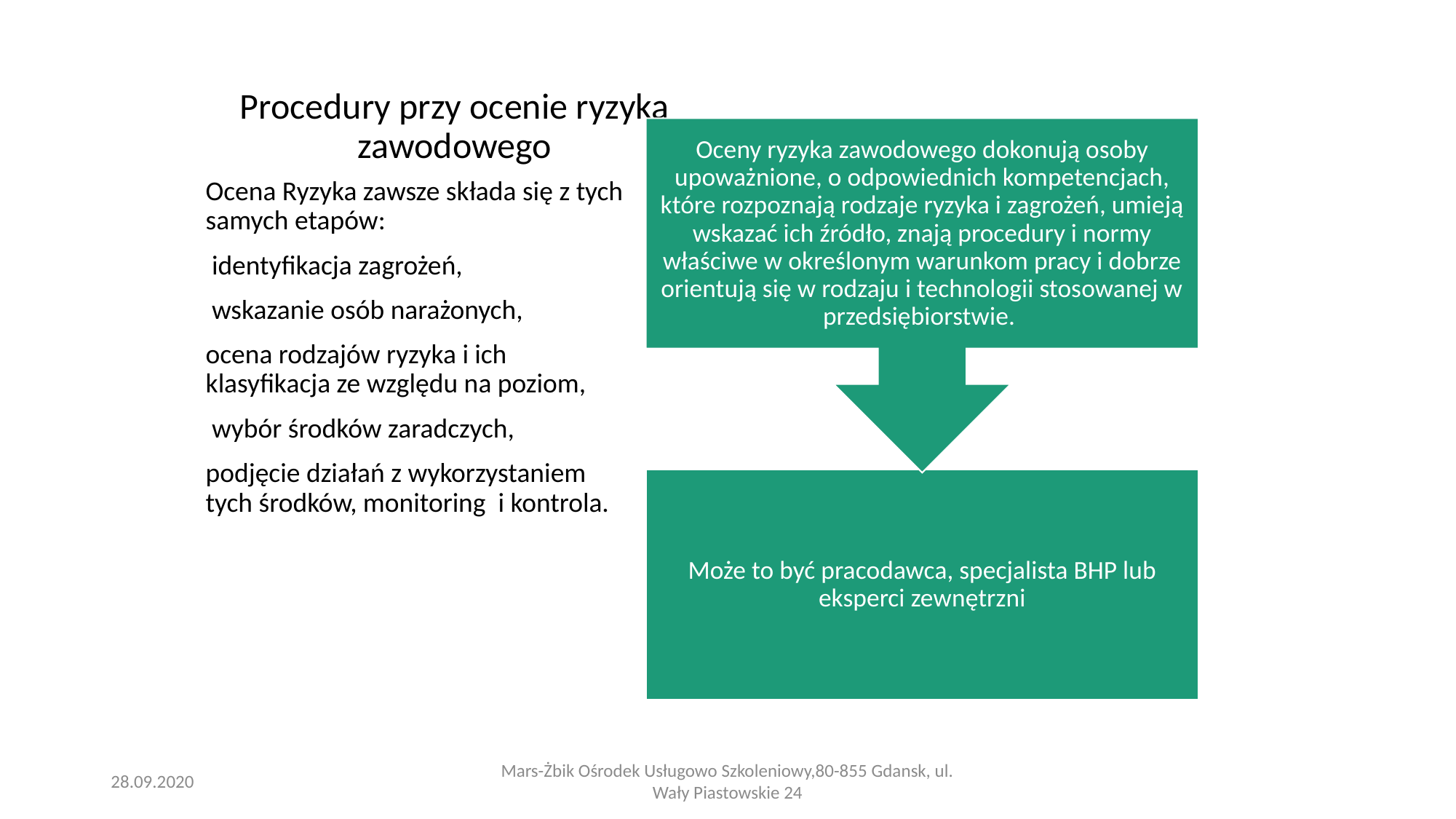

# Procedury przy ocenie ryzyka zawodowego
Może to być pracodawca, specjalista BHP lub eksperci zewnętrzni
Oceny ryzyka zawodowego dokonują osoby upoważnione, o odpowiednich kompetencjach, które rozpoznają rodzaje ryzyka i zagrożeń, umieją wskazać ich źródło, znają procedury i normy właściwe w określonym warunkom pracy i dobrze orientują się w rodzaju i technologii stosowanej w przedsiębiorstwie.
Ocena Ryzyka zawsze składa się z tych samych etapów:
 identyfikacja zagrożeń,
 wskazanie osób narażonych,
ocena rodzajów ryzyka i ich klasyfikacja ze względu na poziom,
 wybór środków zaradczych,
podjęcie działań z wykorzystaniem tych środków, monitoring  i kontrola.
28.09.2020
Mars-Żbik Ośrodek Usługowo Szkoleniowy,80-855 Gdansk, ul. Wały Piastowskie 24